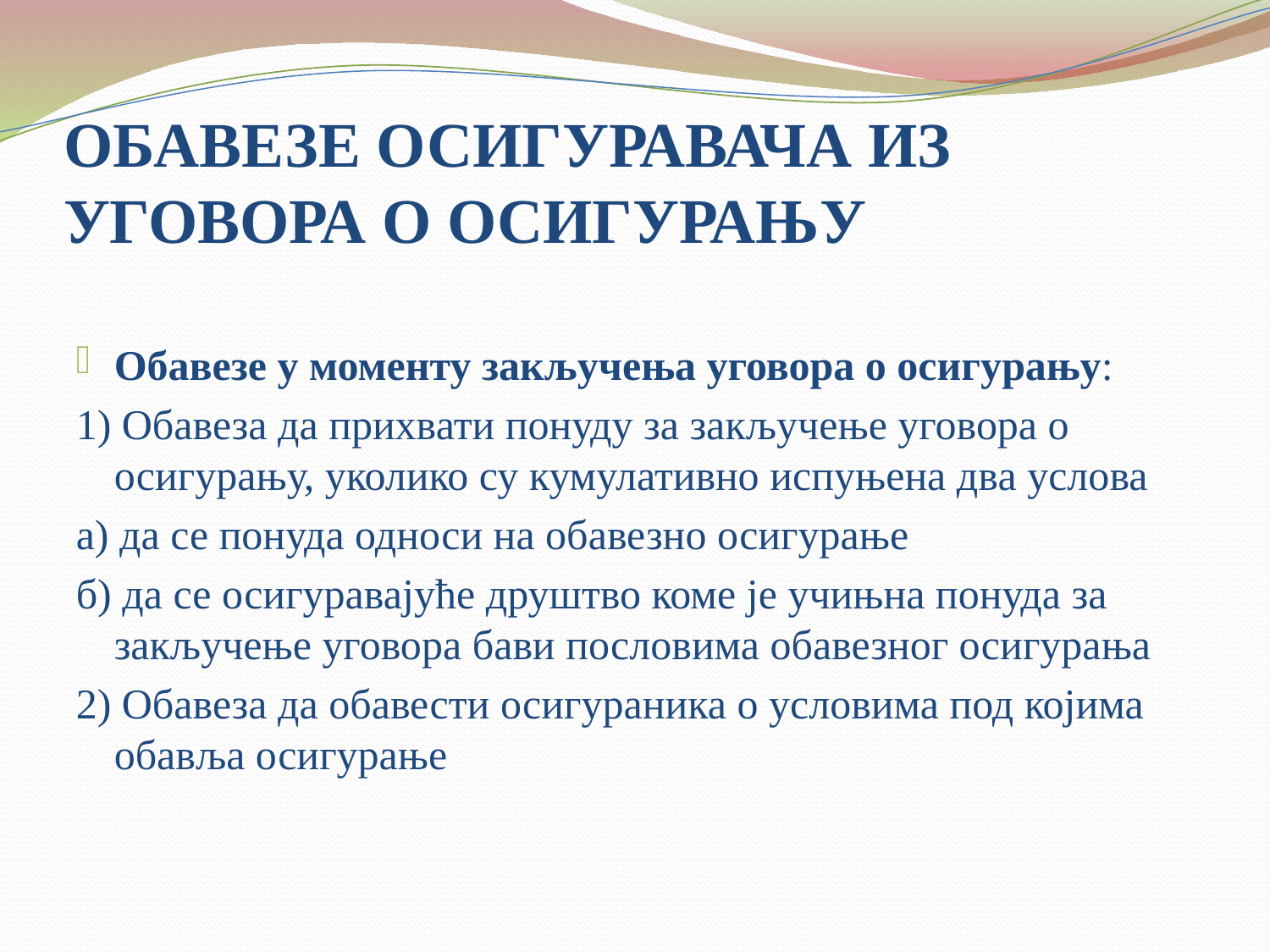

# ОБАВЕЗЕ ОСИГУРАВАЧА ИЗ УГОВОРА О ОСИГУРАЊУ

Обавезе у моменту закључења уговора о осигурању:
1) Обавеза да прихвати понуду за закључење уговора о осигурању, уколико су кумулативно испуњена два услова
а) да се понуда односи на обавезно осигурање
б) да се осигуравајуће друштво коме је учињна понуда за закључење уговора бави пословима обавезног осигурања
2) Обавеза да обавести осигураника о условима под којима обавља осигурање